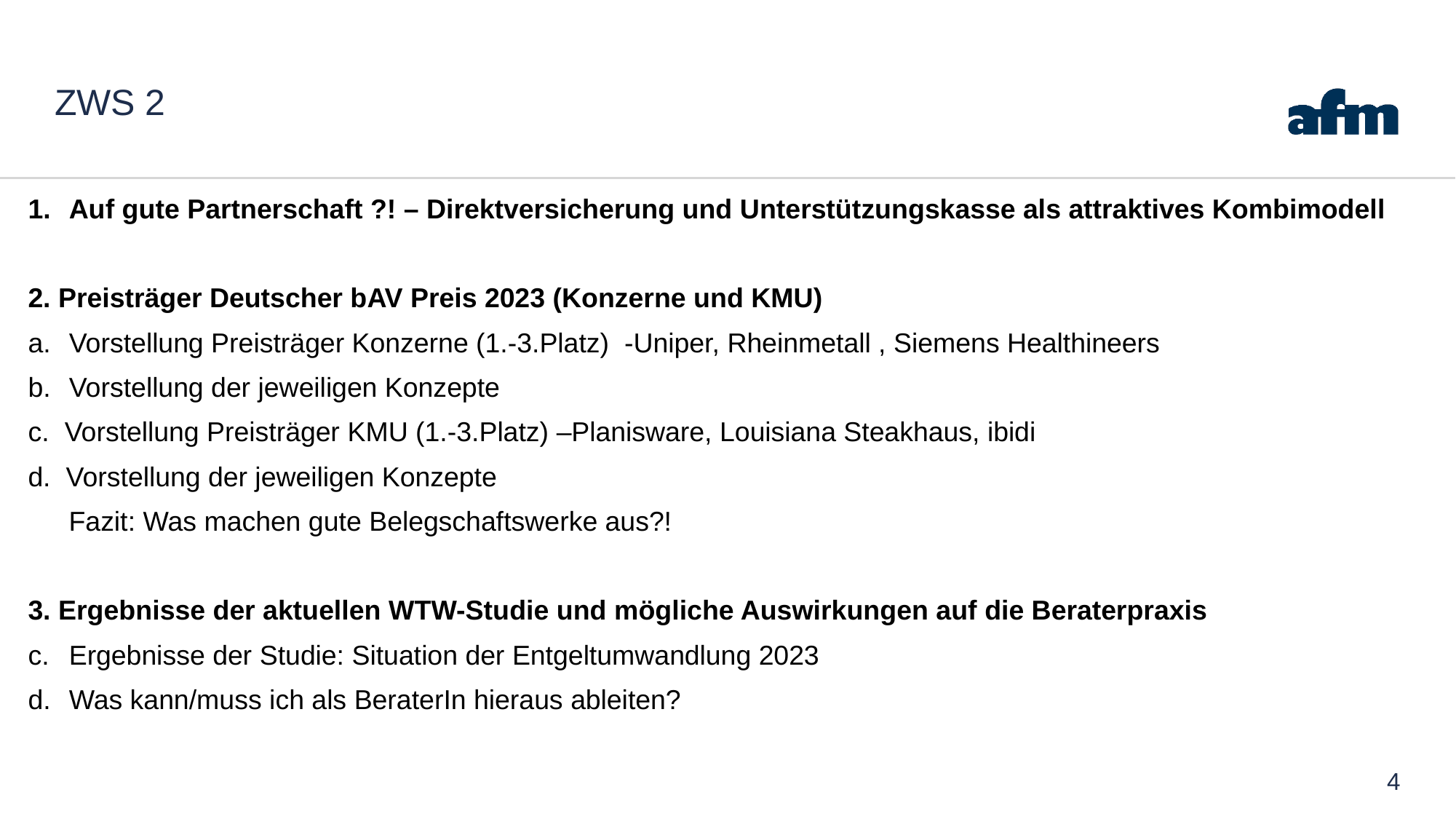

# ZWS 2
Auf gute Partnerschaft ?! – Direktversicherung und Unterstützungskasse als attraktives Kombimodell

2. Preisträger Deutscher bAV Preis 2023 (Konzerne und KMU)
Vorstellung Preisträger Konzerne (1.-3.Platz)  -Uniper, Rheinmetall , Siemens Healthineers
Vorstellung der jeweiligen Konzepte
c.  Vorstellung Preisträger KMU (1.-3.Platz) –Planisware, Louisiana Steakhaus, ibidi
d.  Vorstellung der jeweiligen Konzepte
Fazit: Was machen gute Belegschaftswerke aus?!

3. Ergebnisse der aktuellen WTW-Studie und mögliche Auswirkungen auf die Beraterpraxis
Ergebnisse der Studie: Situation der Entgeltumwandlung 2023
Was kann/muss ich als BeraterIn hieraus ableiten?

4